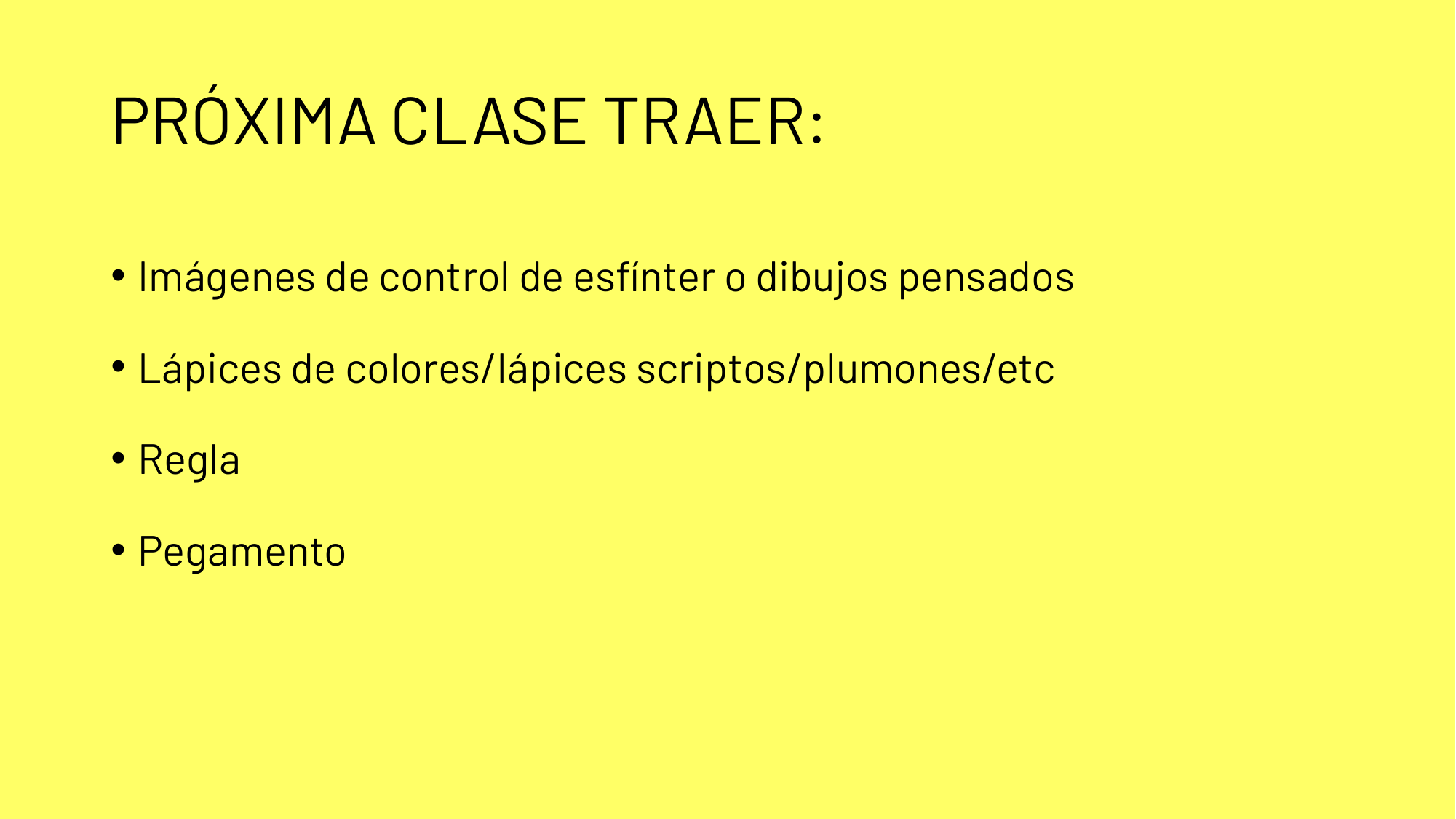

# PRÓXIMA CLASE TRAER:
Imágenes de control de esfínter o dibujos pensados
Lápices de colores/lápices scriptos/plumones/etc
Regla
Pegamento